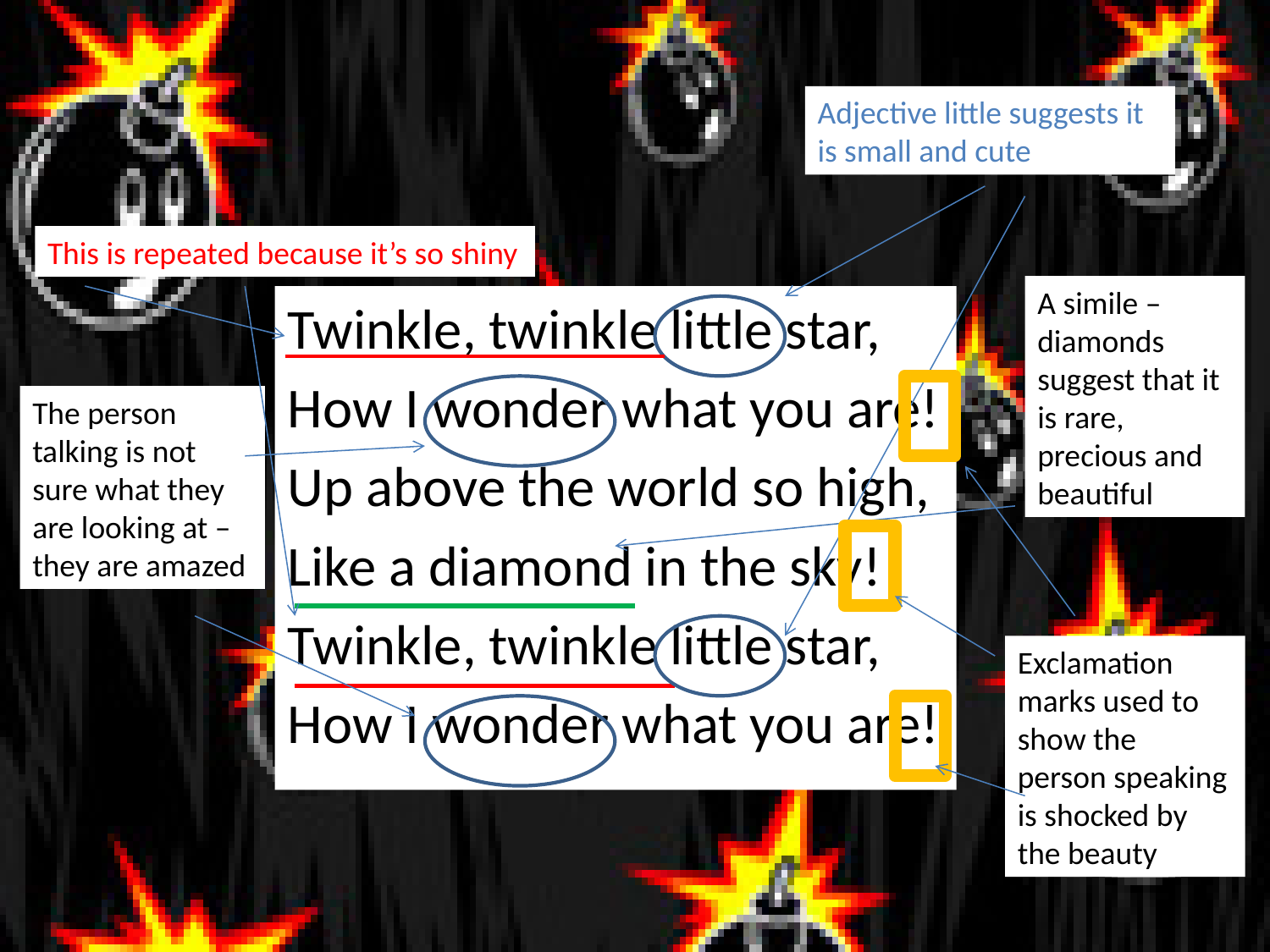

Adjective little suggests it is small and cute
This is repeated because it’s so shiny
A simile – diamonds suggest that it is rare, precious and beautiful
Twinkle, twinkle little star,
How I wonder what you are!
Up above the world so high,
Like a diamond in the sky!
Twinkle, twinkle little star,
How I wonder what you are!

The person talking is not sure what they are looking at – they are amazed

Exclamation marks used to show the person speaking is shocked by the beauty